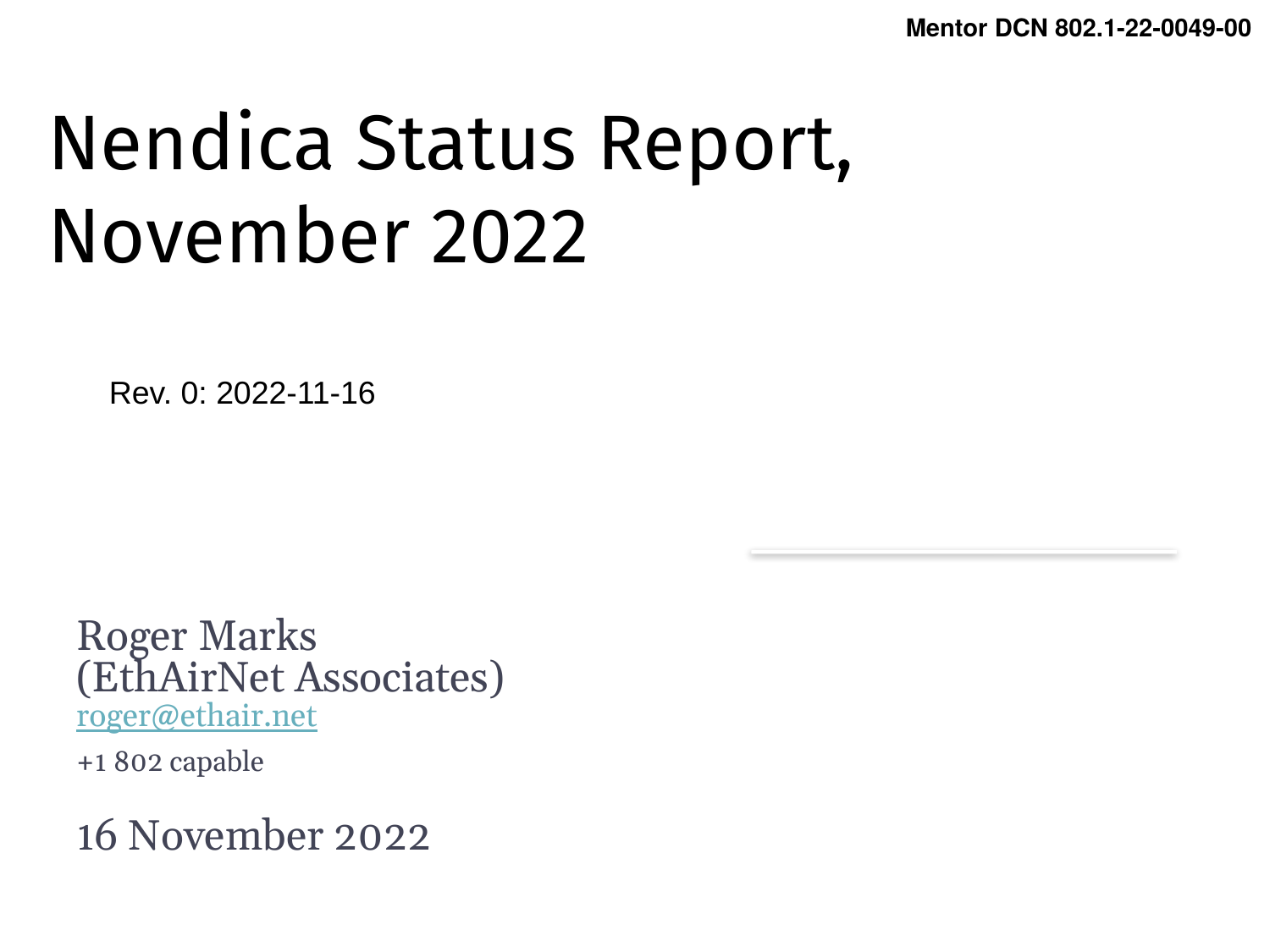

1
Mentor DCN 802.1-22-0049-00
Nendica Status Report,
November 2022
Rev. 0: 2022-11-16
Roger Marks
(EthAirNet Associates)
roger@ethair.net
+1 802 capable

16 November 2022